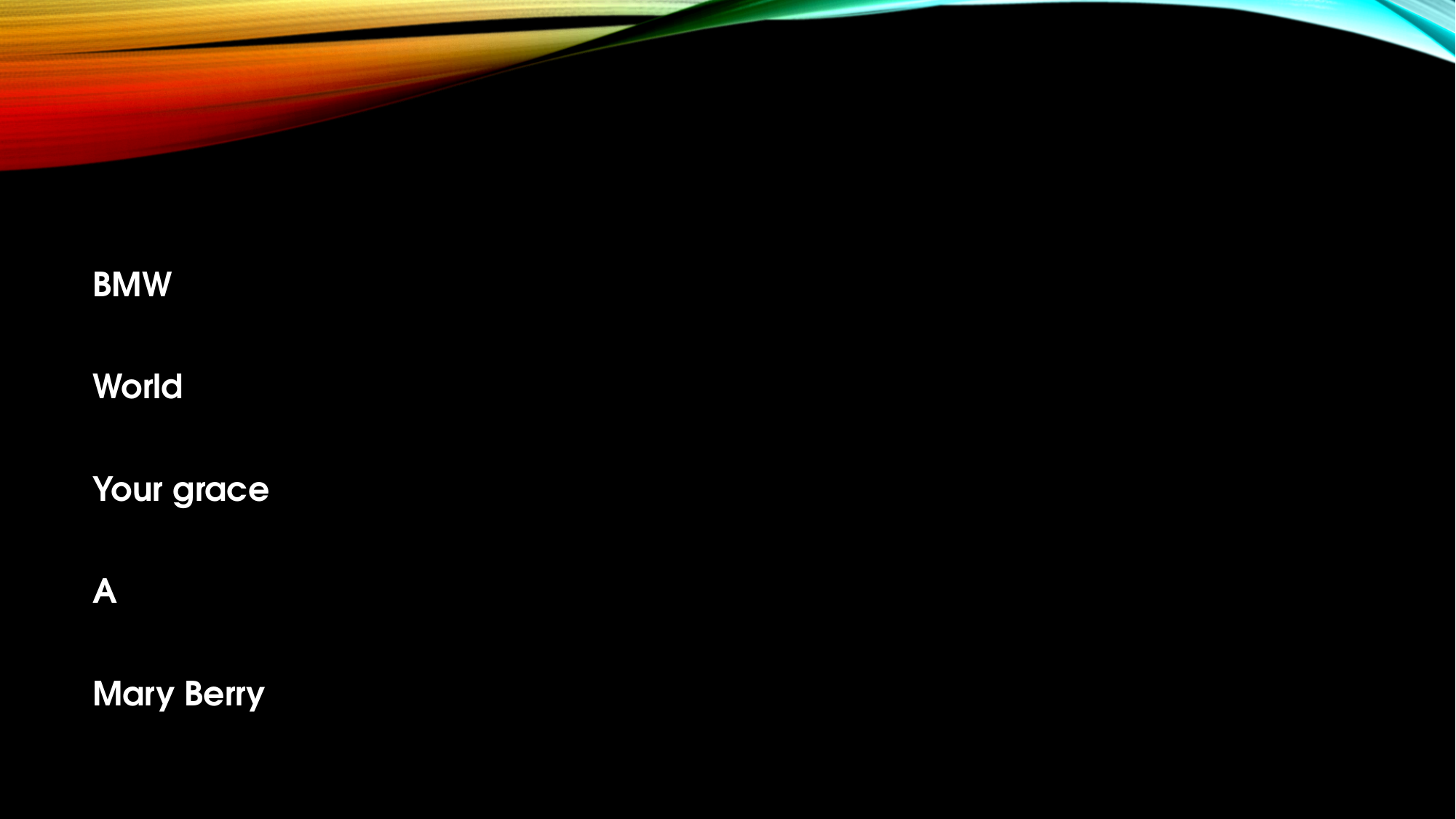

BMW

World

Your grace

A

Mary Berry